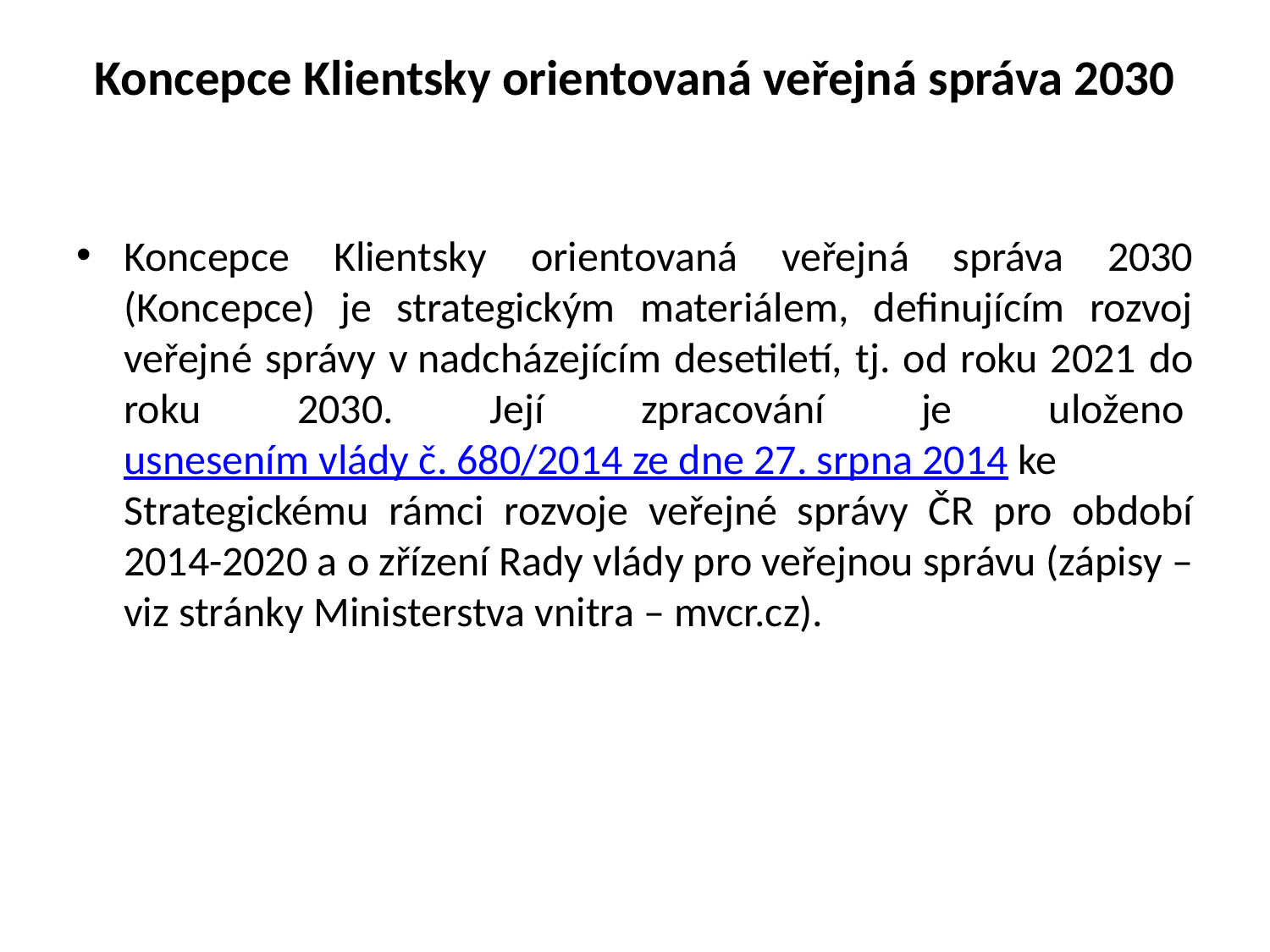

# Koncepce Klientsky orientovaná veřejná správa 2030
Koncepce Klientsky orientovaná veřejná správa 2030 (Koncepce) je strategickým materiálem, definujícím rozvoj veřejné správy v nadcházejícím desetiletí, tj. od roku 2021 do roku 2030. Její zpracování je uloženo usnesením vlády č. 680/2014 ze dne 27. srpna 2014 ke Strategickému rámci rozvoje veřejné správy ČR pro období 2014-2020 a o zřízení Rady vlády pro veřejnou správu (zápisy – viz stránky Ministerstva vnitra – mvcr.cz).